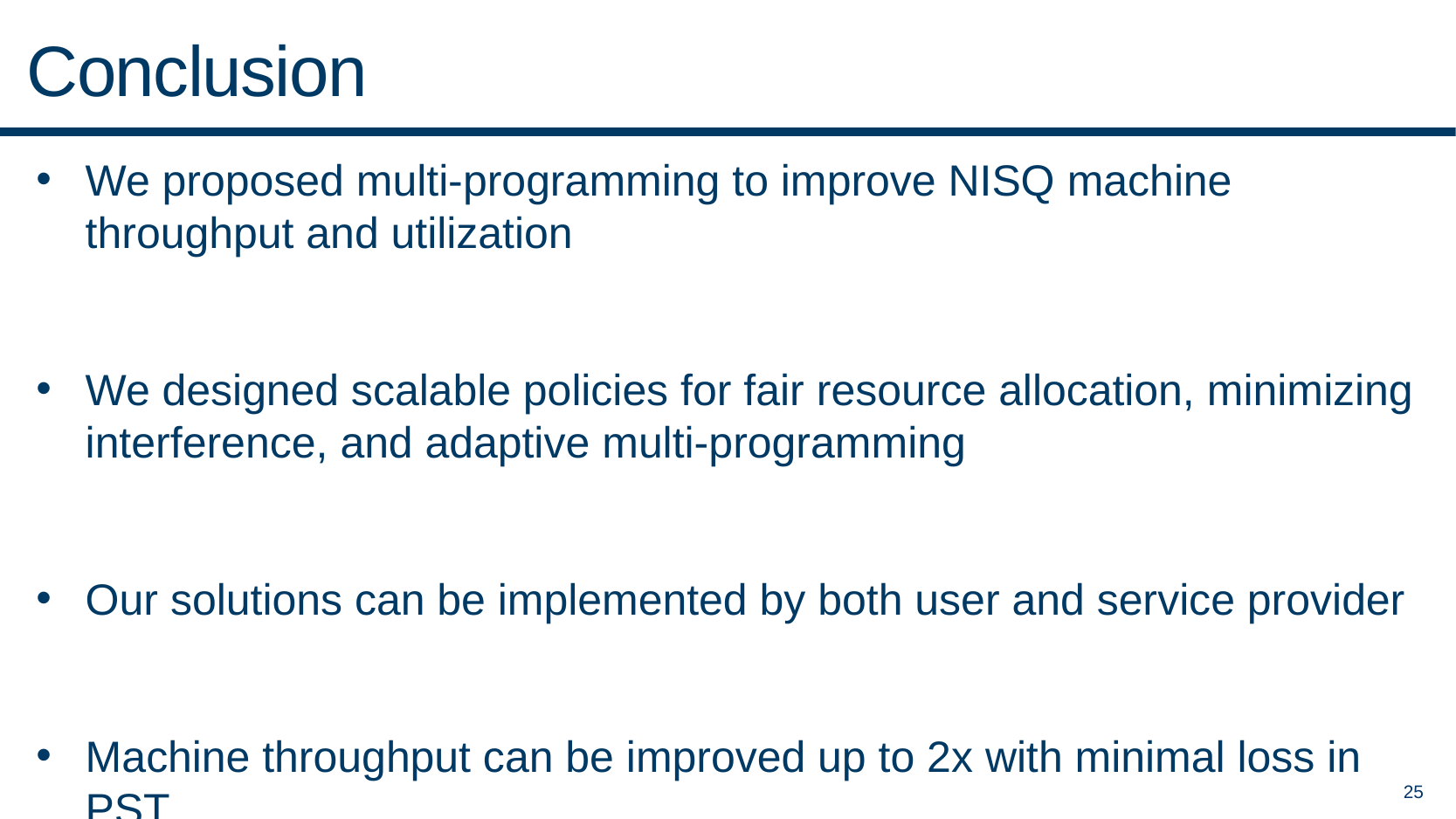

Conclusion
We proposed multi-programming to improve NISQ machine throughput and utilization

We designed scalable policies for fair resource allocation, minimizing interference, and adaptive multi-programming

Our solutions can be implemented by both user and service provider

Machine throughput can be improved up to 2x with minimal loss in PST
25